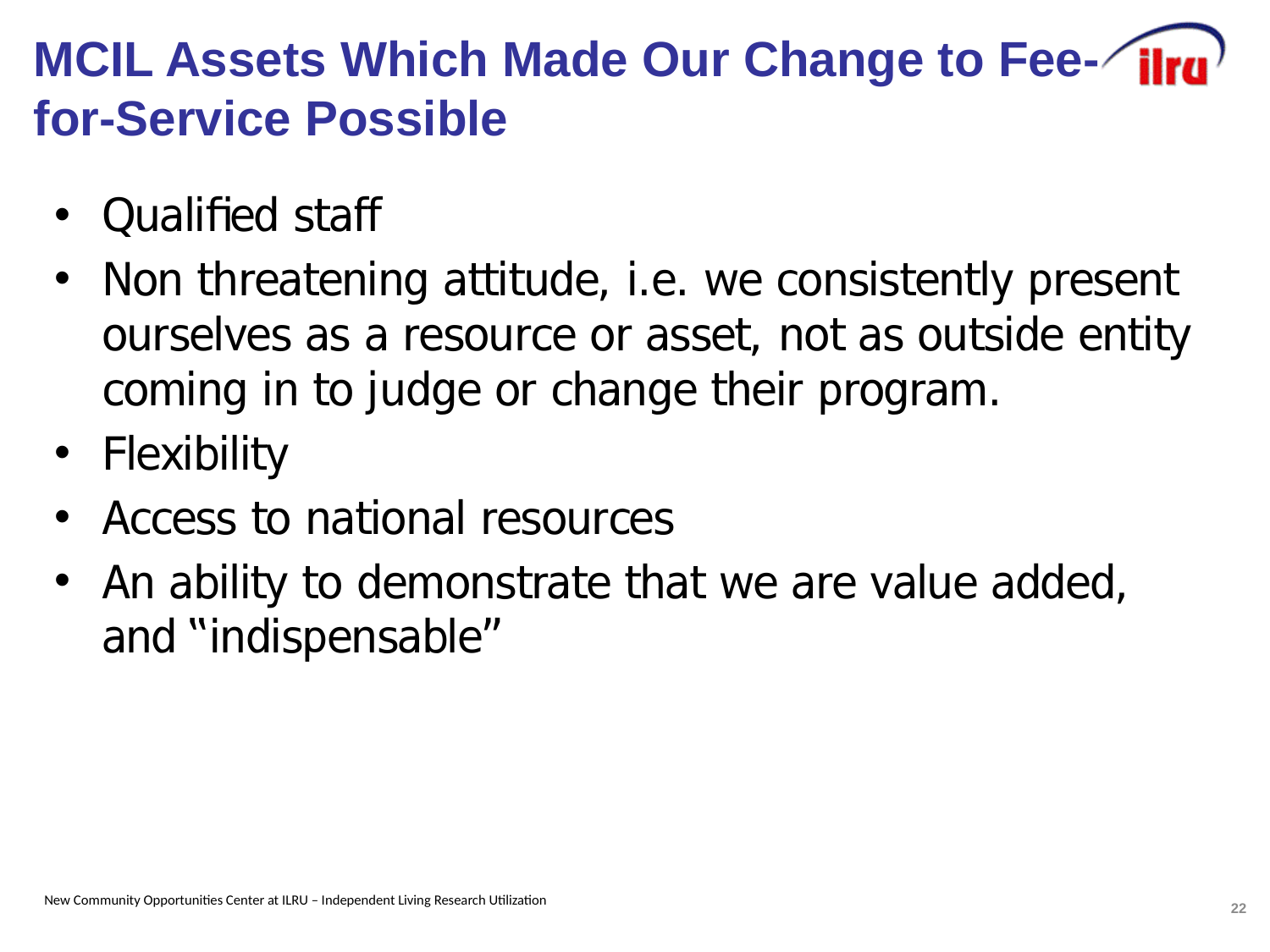

# MCIL Assets Which Made Our Change to Fee-for-Service Possible
Qualified staff
Non threatening attitude, i.e. we consistently present ourselves as a resource or asset, not as outside entity coming in to judge or change their program.
Flexibility
Access to national resources
An ability to demonstrate that we are value added, and “indispensable”

22
New Community Opportunities Center at ILRU – Independent Living Research Utilization